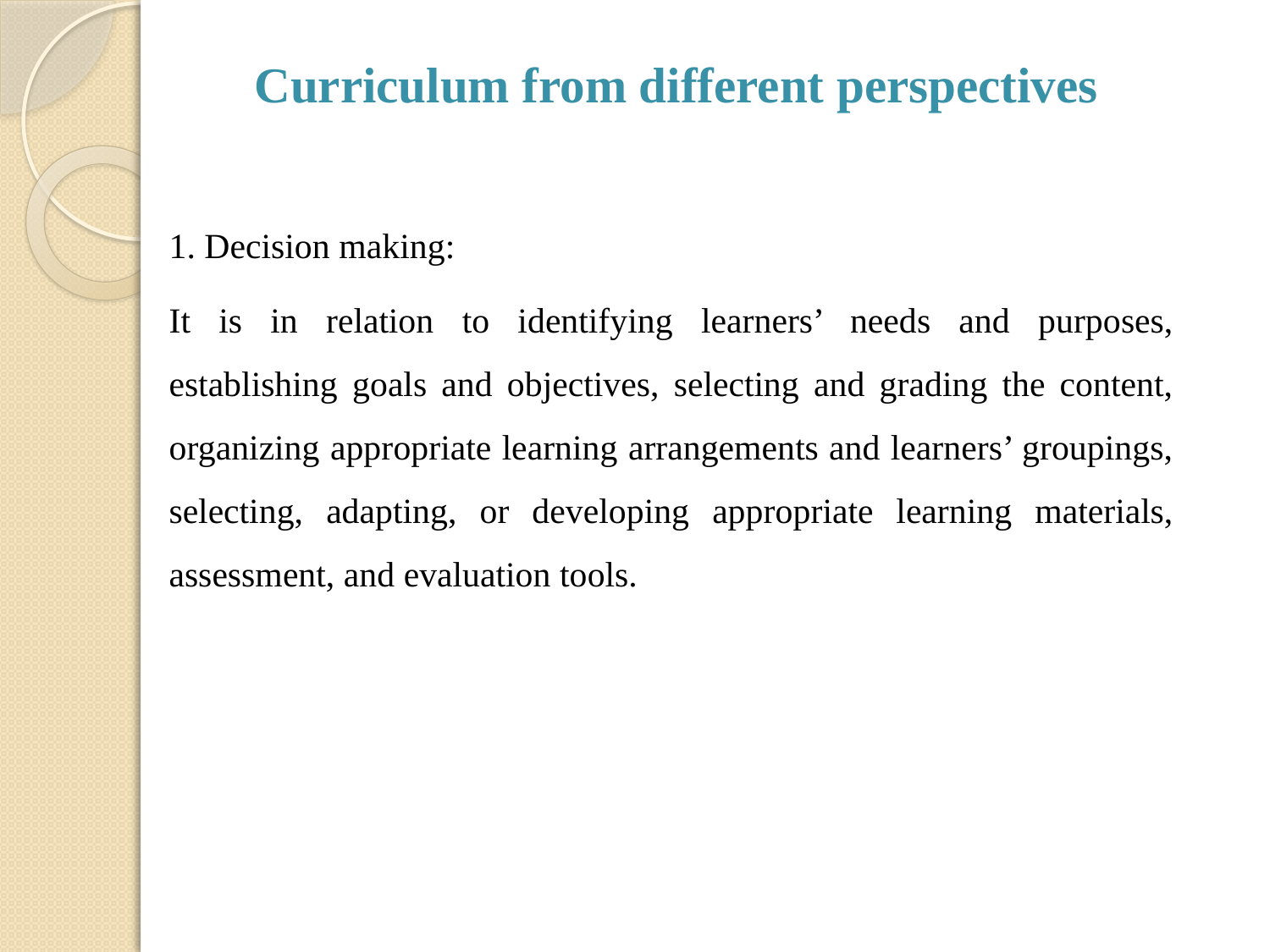

# Curriculum from different perspectives
1. Decision making:
It is in relation to identifying learners’ needs and purposes, establishing goals and objectives, selecting and grading the content, organizing appropriate learning arrangements and learners’ groupings, selecting, adapting, or developing appropriate learning materials, assessment, and evaluation tools.